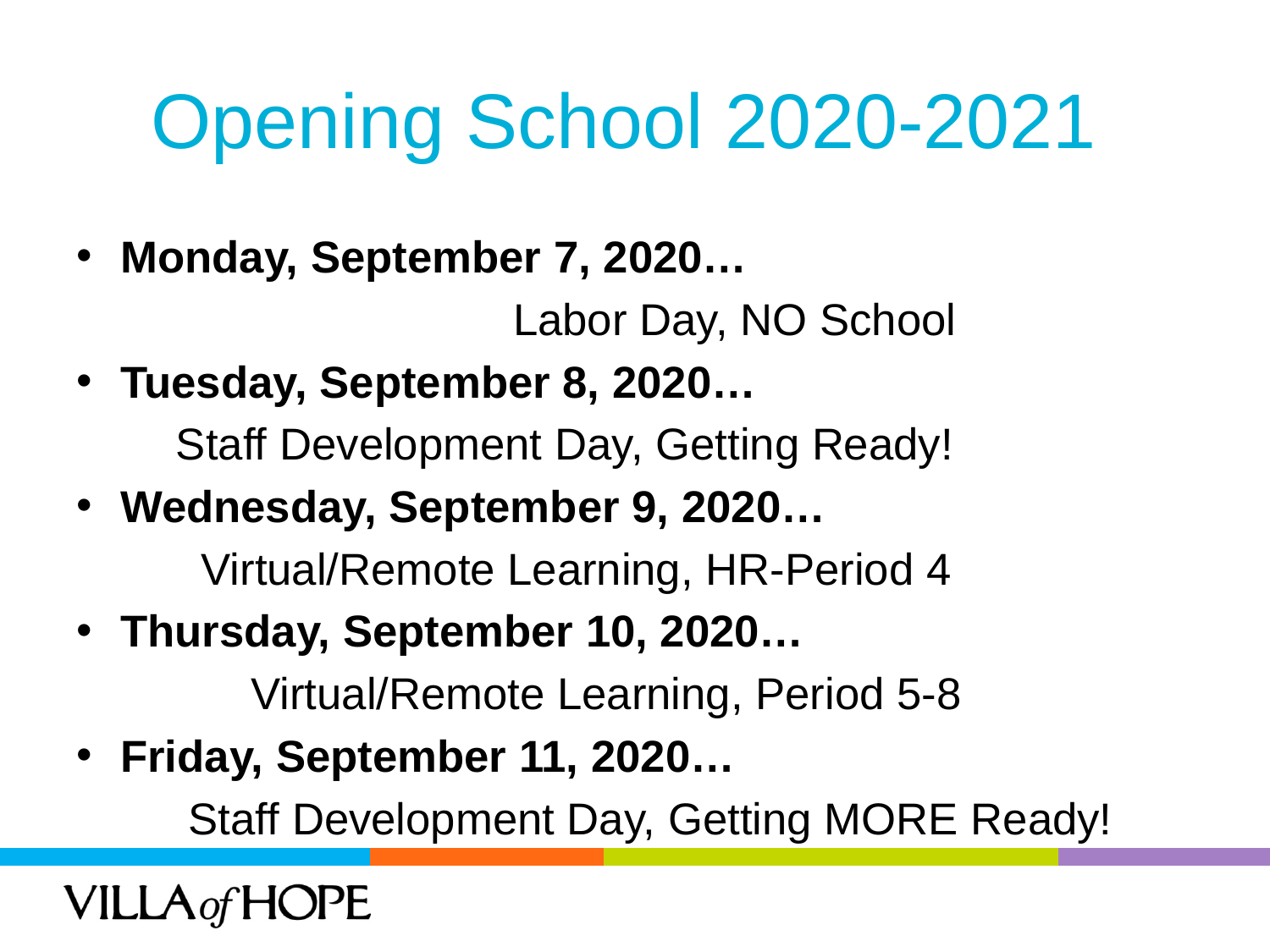

# Opening School 2020-2021
Monday, September 7, 2020…
                                   Labor Day, NO School
Tuesday, September 8, 2020…
        Staff Development Day, Getting Ready!
Wednesday, September 9, 2020…
          Virtual/Remote Learning, HR-Period 4
Thursday, September 10, 2020…
              Virtual/Remote Learning, Period 5-8
Friday, September 11, 2020…
         Staff Development Day, Getting MORE Ready!